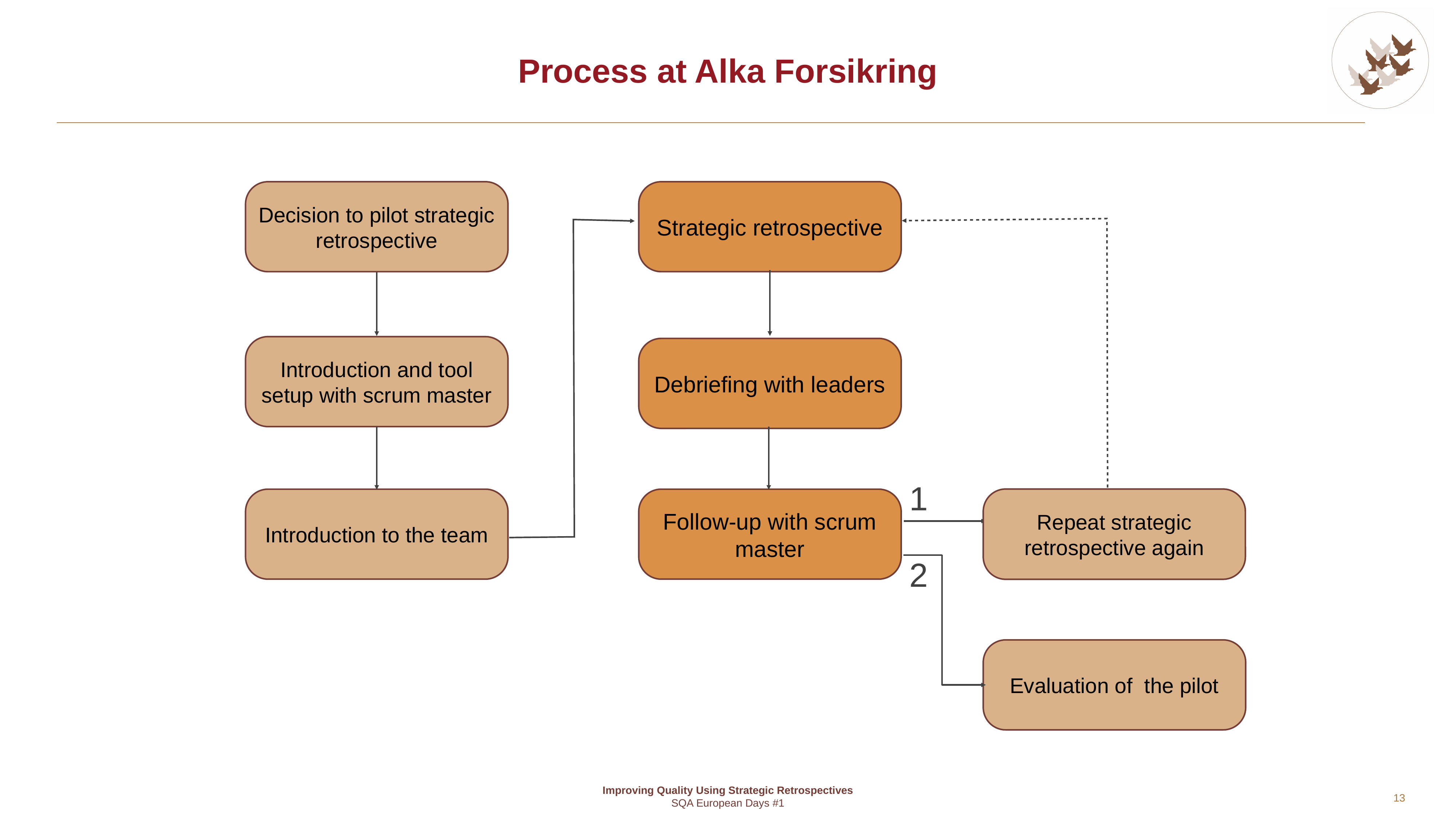

# Process at Alka Forsikring
Decision to pilot strategic retrospective
Strategic retrospective

Introduction and tool setup with scrum master
Debriefing with leaders

1
Repeat strategic retrospective again
Introduction to the team
Follow-up with scrum master

2

Evaluation of  the pilot

13